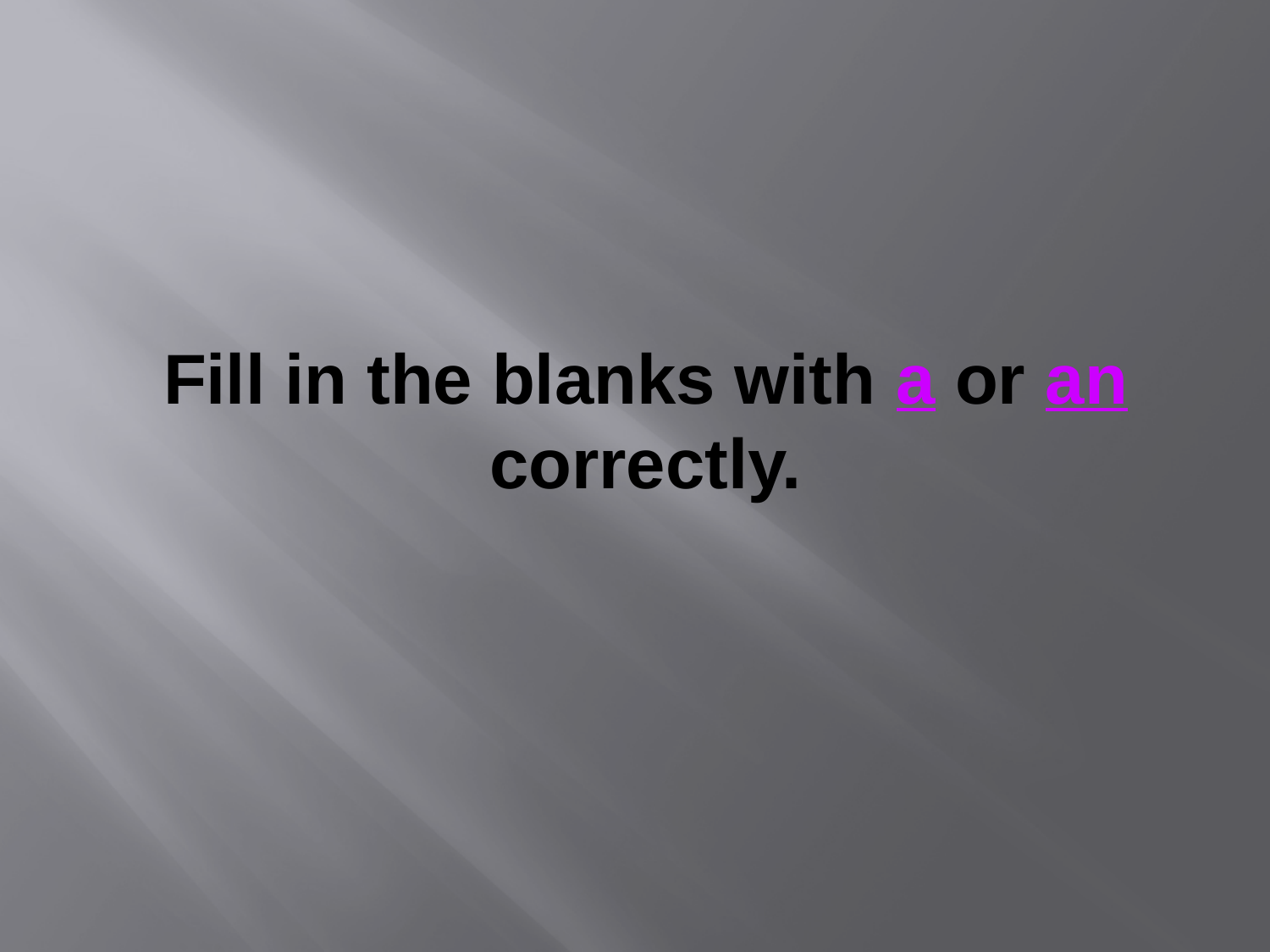

# Fill in the blanks with a or an correctly.